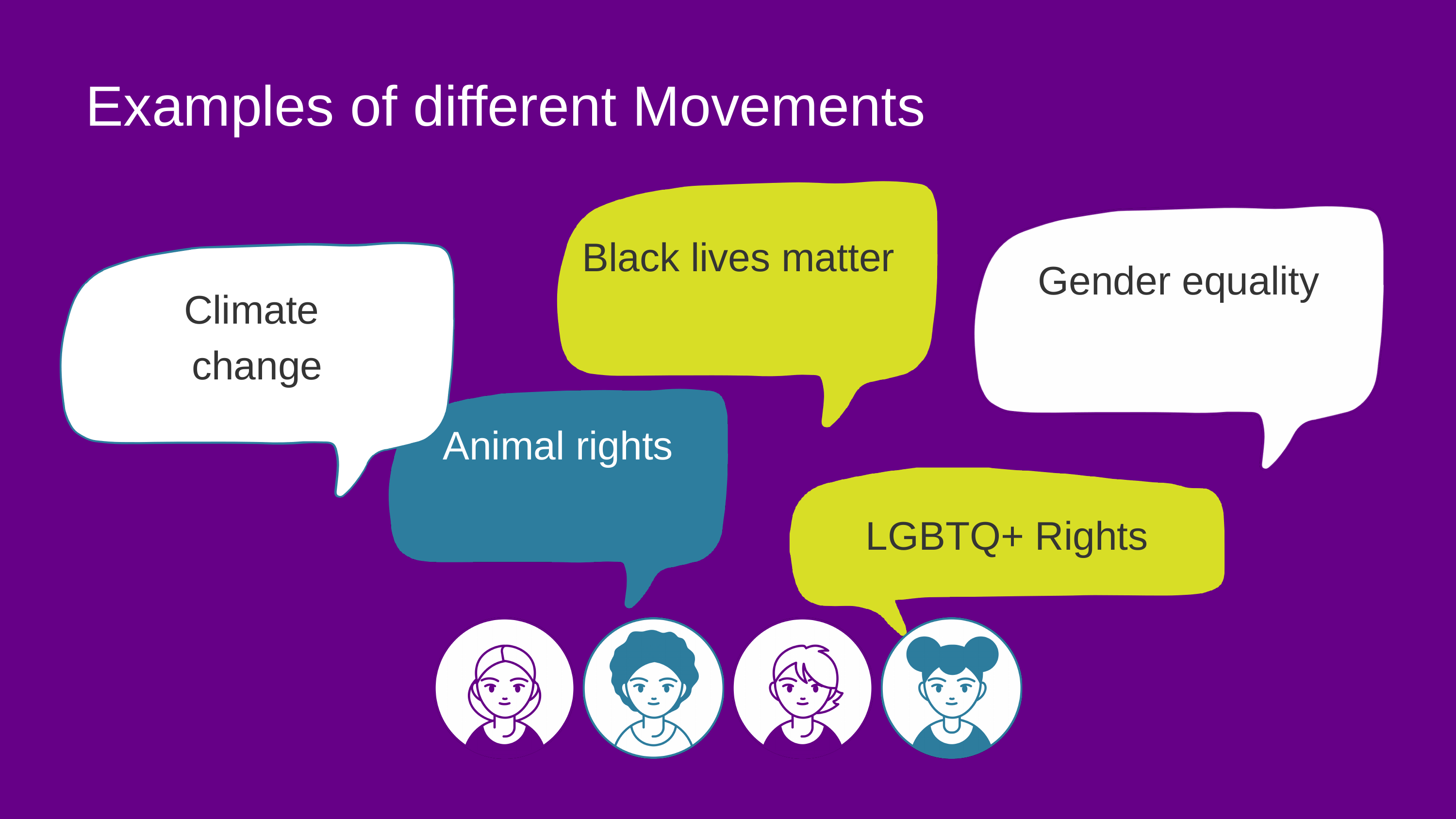

Examples of different Movements

Black lives matter

Gender equality
Climate
change

Animal rights

LGBTQ+ Rights